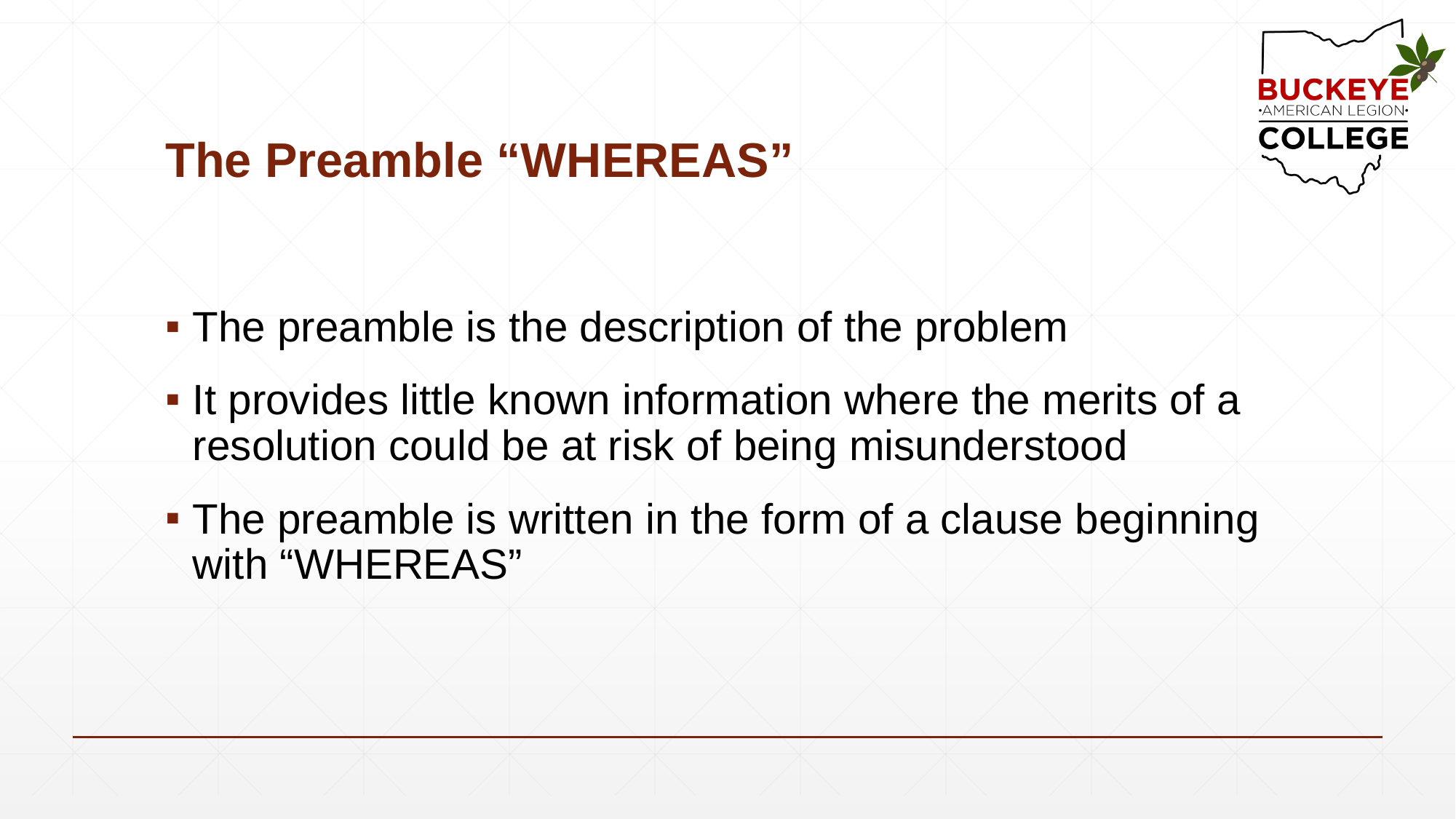

# The Preamble “WHEREAS”

The preamble is the description of the problem
It provides little known information where the merits of a resolution could be at risk of being misunderstood
The preamble is written in the form of a clause beginning with “WHEREAS”